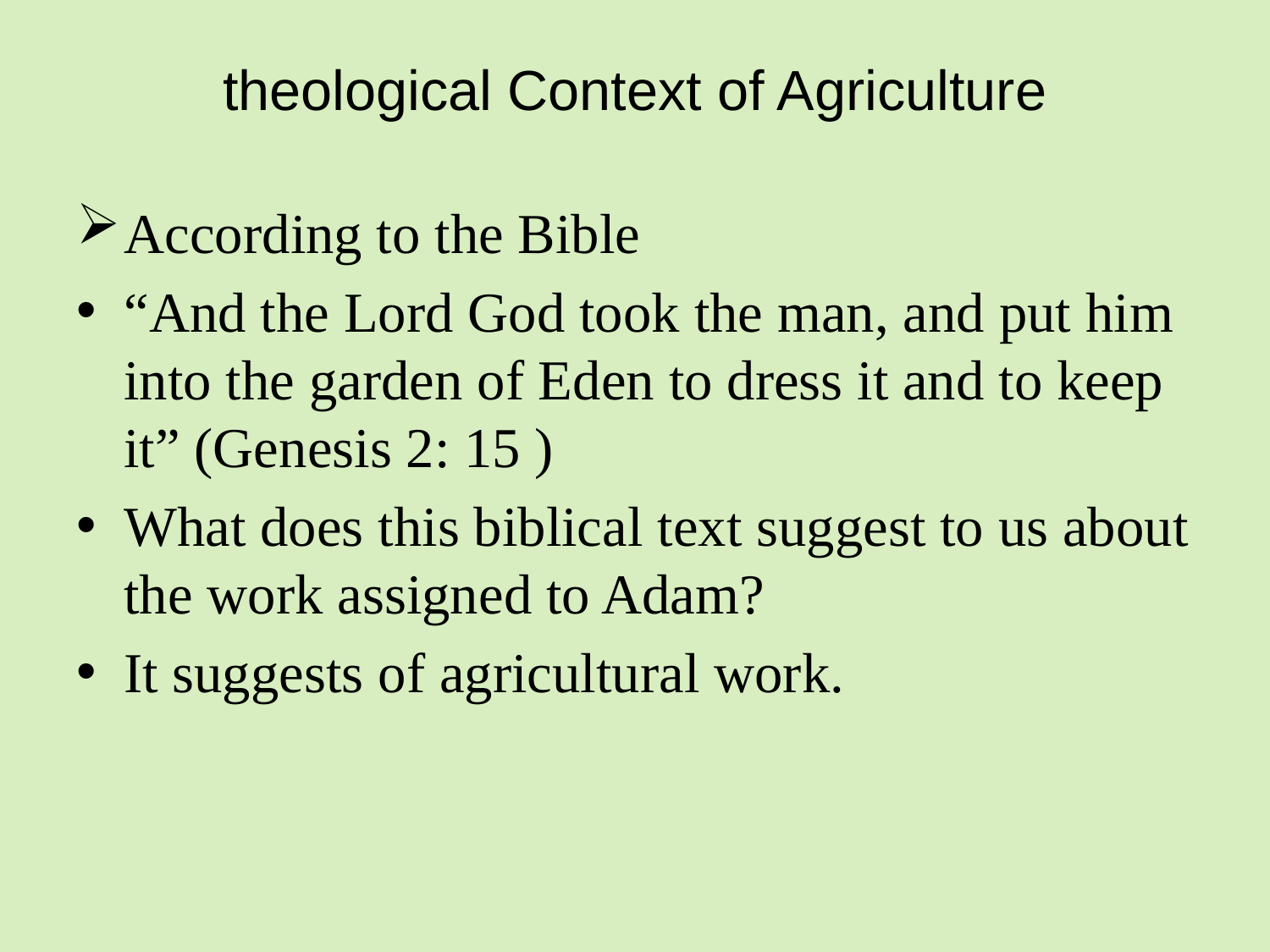

# theological Context of Agriculture
According to the Bible
“And the Lord God took the man, and put him into the garden of Eden to dress it and to keep it” (Genesis 2: 15 )
What does this biblical text suggest to us about the work assigned to Adam?
It suggests of agricultural work.